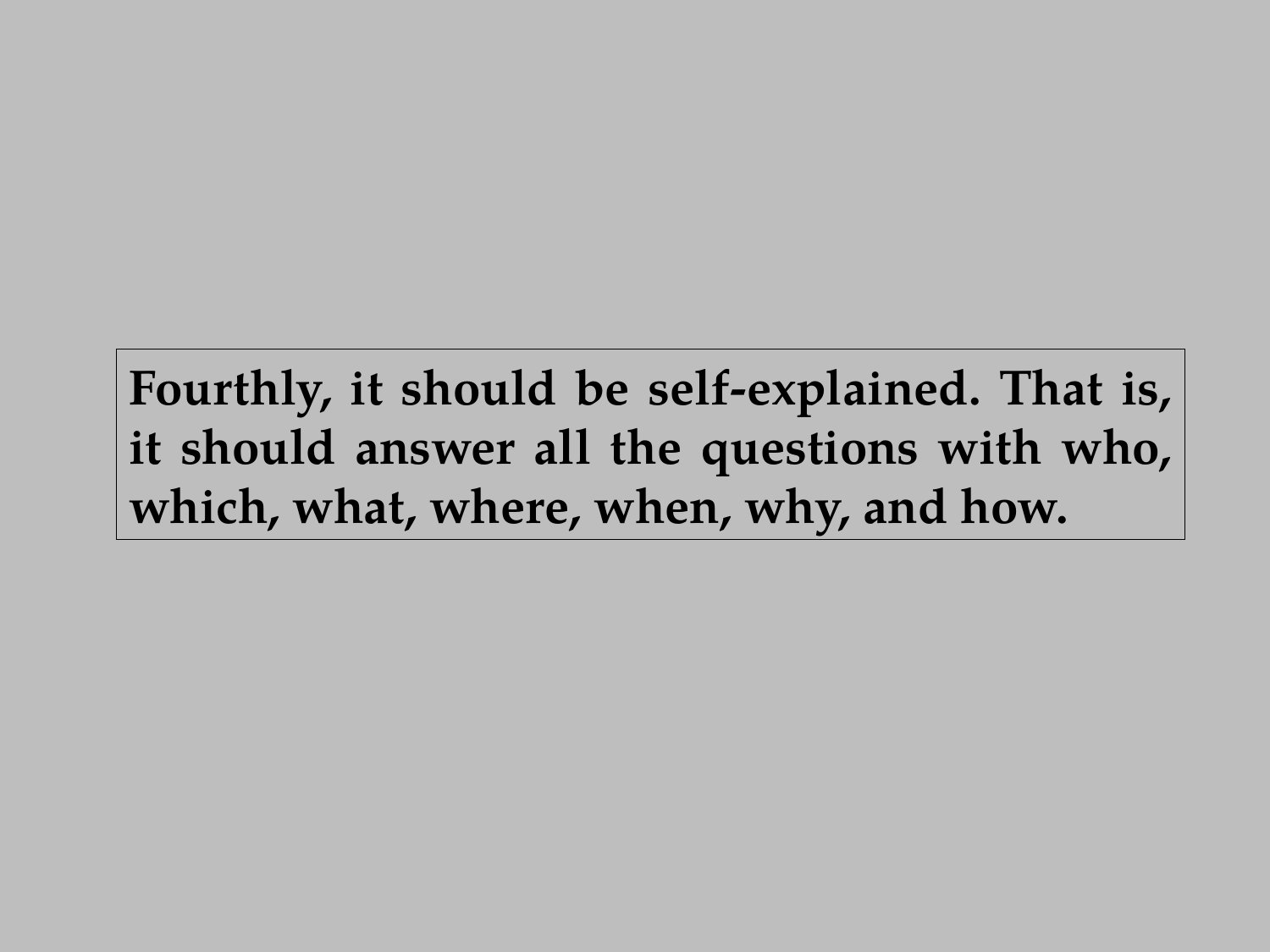

Fourthly, it should be self-explained. That is, it should answer all the questions with who, which, what, where, when, why, and how.